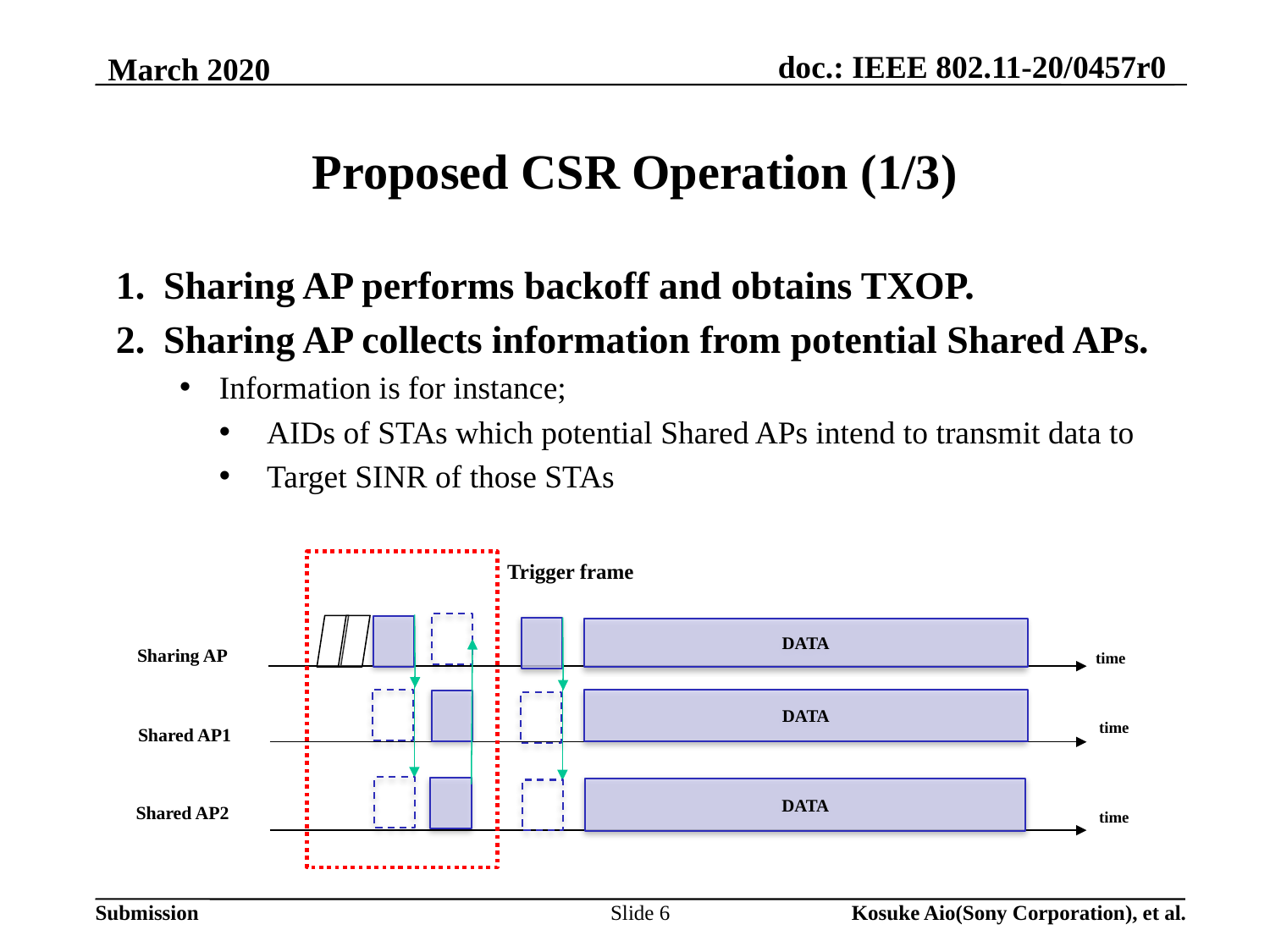

# Proposed CSR Operation (1/3)
Sharing AP performs backoff and obtains TXOP.
Sharing AP collects information from potential Shared APs.
Information is for instance;
AIDs of STAs which potential Shared APs intend to transmit data to
Target SINR of those STAs

Trigger frame

DATA
Sharing AP
time

DATA

time
Shared AP1

DATA

Shared AP2
time

Slide 6
Kosuke Aio(Sony Corporation), et al.